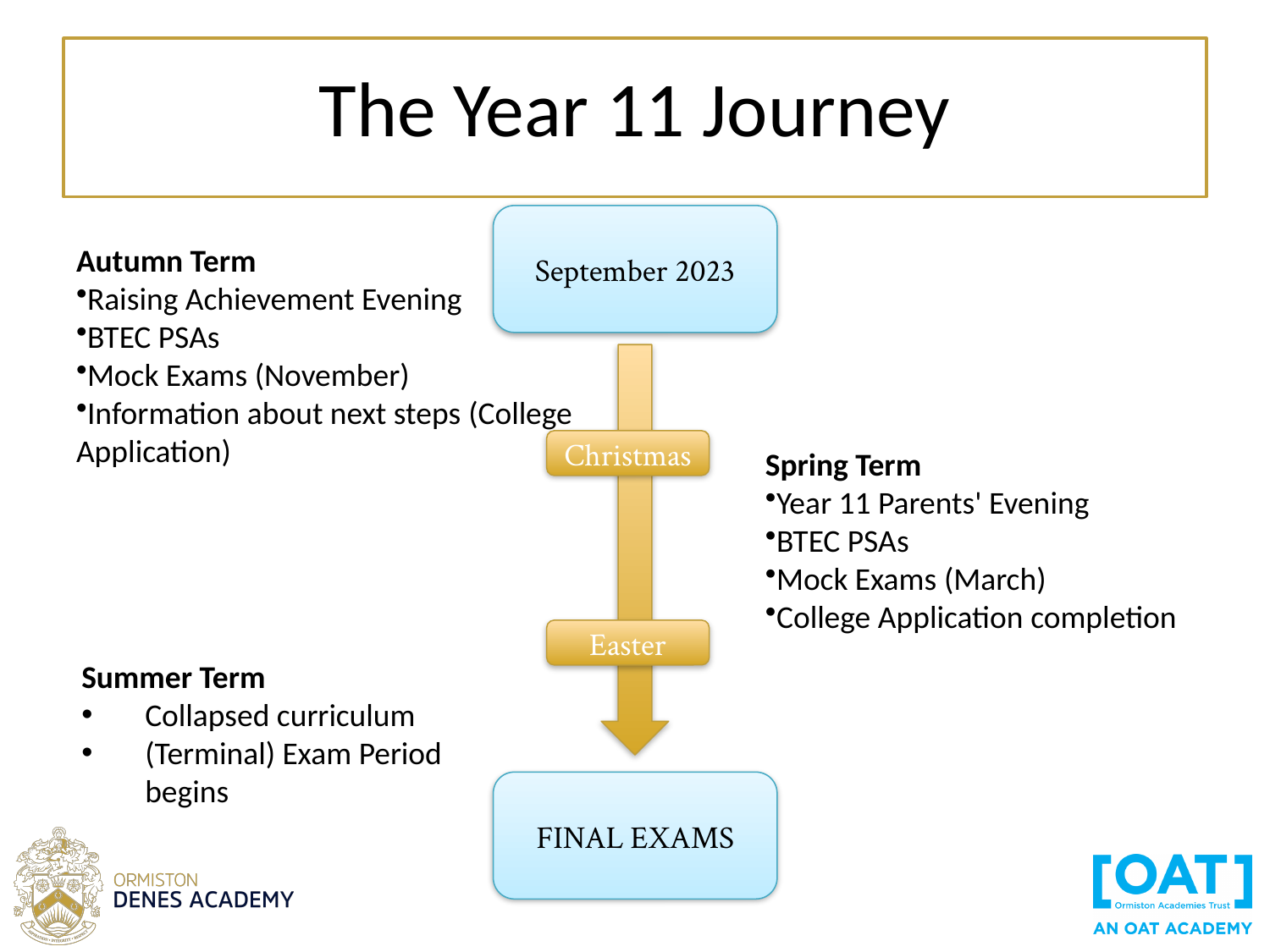

# The Year 11 Journey
September 2023
Autumn Term​
Raising Achievement Evening​
BTEC PSAs​
Mock Exams (November)​
Information about next steps (College Application)

Christmas
Spring Term​
Year 11 Parents' Evening ​
BTEC PSAs​
Mock Exams (March)​
College Application completion
Easter
Summer Term
Collapsed curriculum
(Terminal) Exam Period begins
FINAL EXAMS